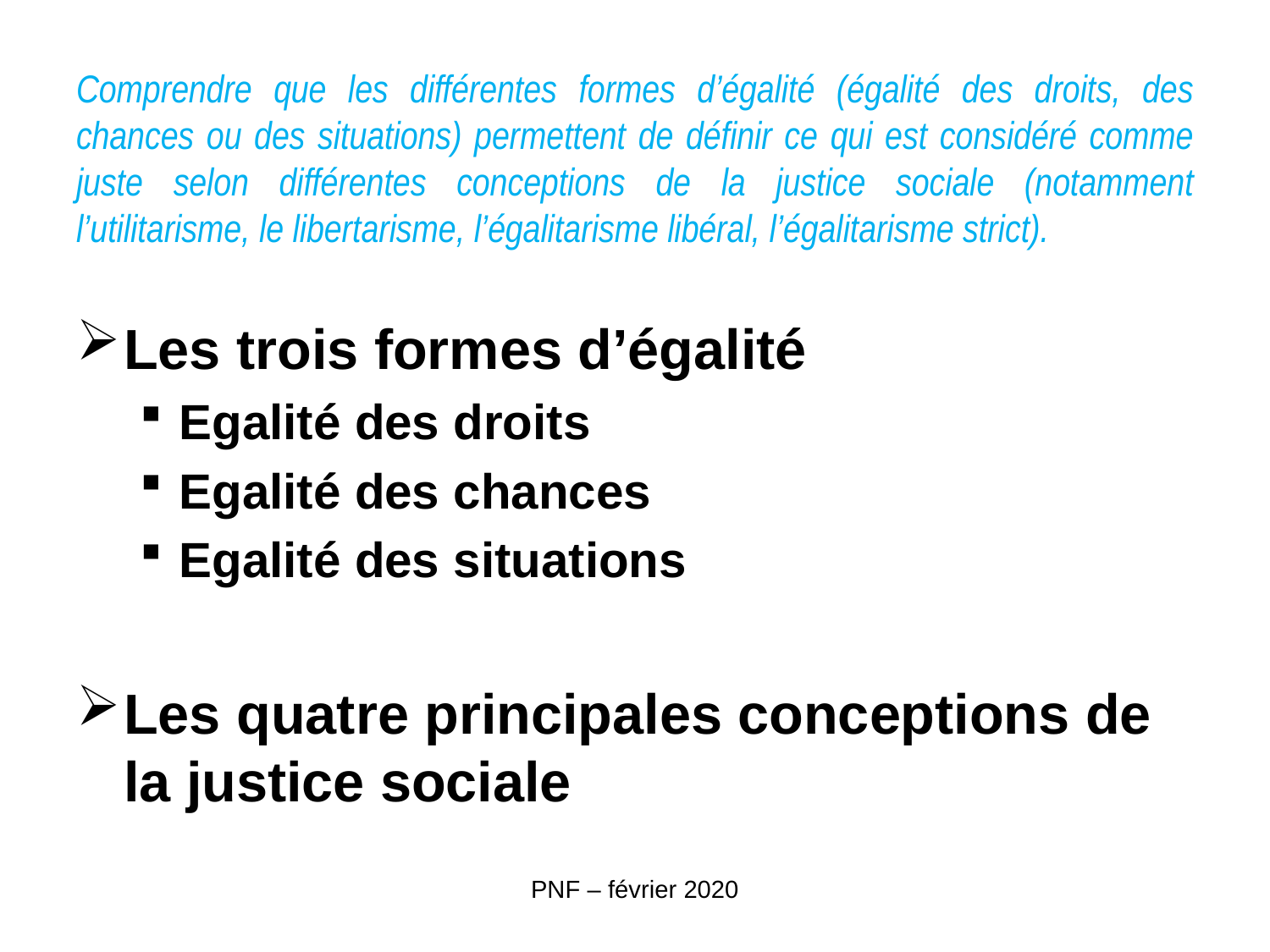

# Comprendre que les différentes formes d’égalité (égalité des droits, des chances ou des situations) permettent de définir ce qui est considéré comme juste selon différentes conceptions de la justice sociale (notamment l’utilitarisme, le libertarisme, l’égalitarisme libéral, l’égalitarisme strict).

Les trois formes d’égalité
Egalité des droits
Egalité des chances
Egalité des situations

Les quatre principales conceptions de la justice sociale
PNF – février 2020